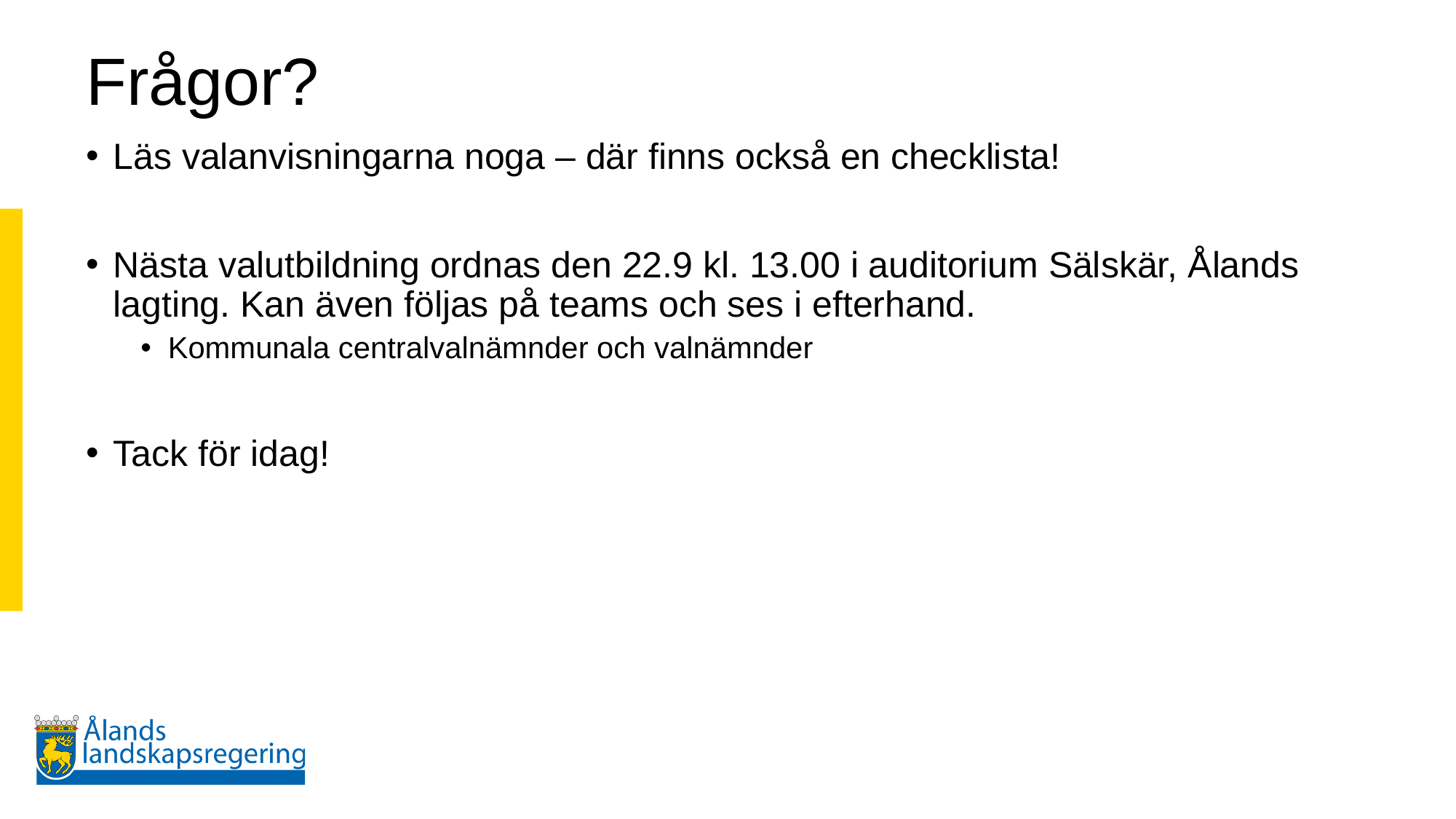

# Frågor?
Läs valanvisningarna noga – där finns också en checklista!

Nästa valutbildning ordnas den 22.9 kl. 13.00 i auditorium Sälskär, Ålands lagting. Kan även följas på teams och ses i efterhand.
Kommunala centralvalnämnder och valnämnder

Tack för idag!